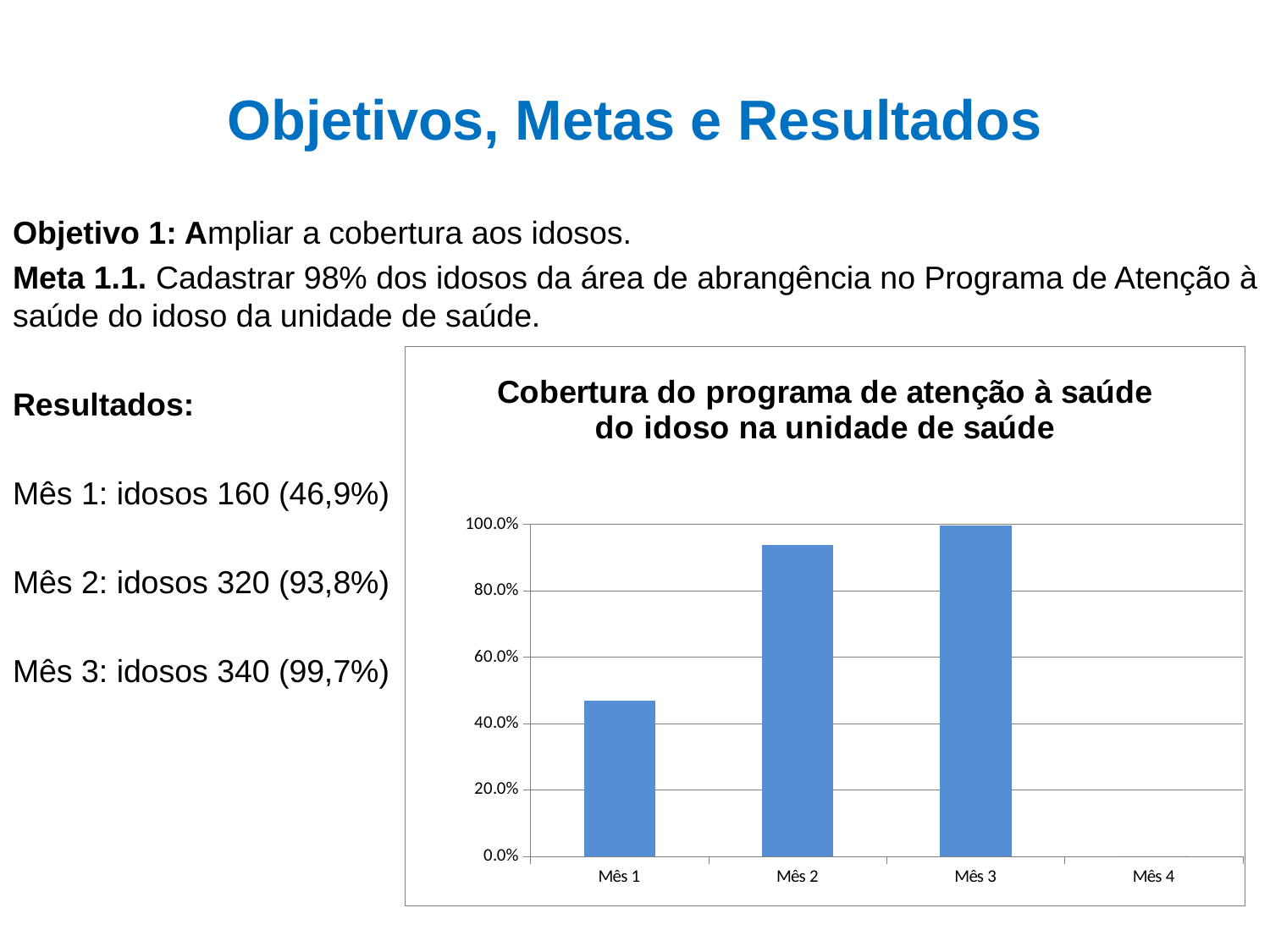

# Objetivos, Metas e Resultados
Objetivo 1: Ampliar a cobertura aos idosos.
Meta 1.1. Cadastrar 98% dos idosos da área de abrangência no Programa de Atenção à saúde do idoso da unidade de saúde.

Resultados:

Mês 1: idosos 160 (46,9%)

Mês 2: idosos 320 (93,8%)

Mês 3: idosos 340 (99,7%)

### Chart: Cobertura do programa de atenção à saúde do idoso na unidade de saúde

| Category | Cobertura do programa de atenção à saúde do idoso na unidade de saúde |
|---|---|
| Mês 1 | 0.46920821114369504 |
| Mês 2 | 0.9384164222873901 |
| Mês 3 | 0.9970674486803519 |
| Mês 4 | 0.0 |